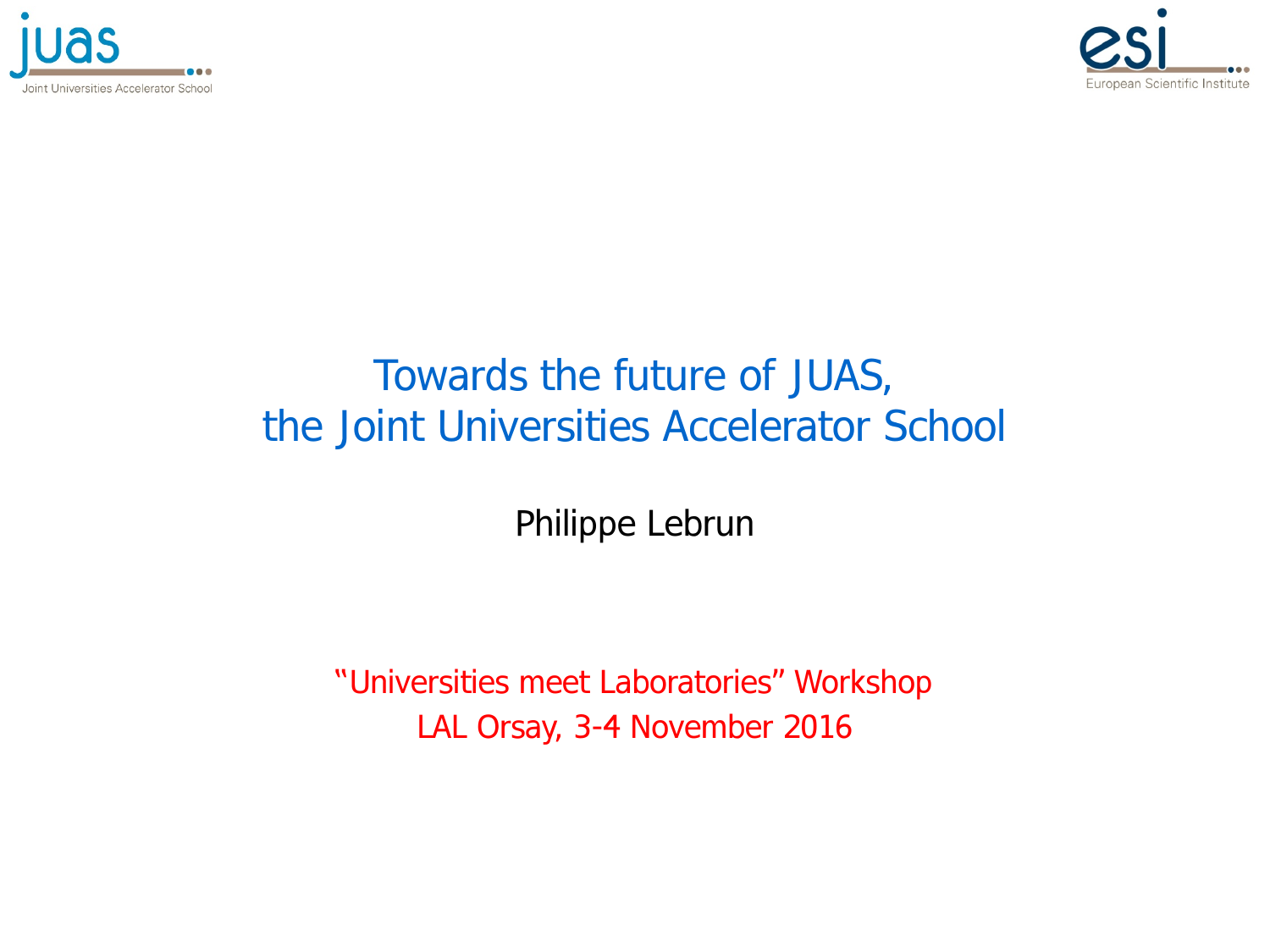

# Towards the future of JUAS, the Joint Universities Accelerator School Philippe Lebrun
“Universities meet Laboratories” Workshop
LAL Orsay, 3-4 November 2016